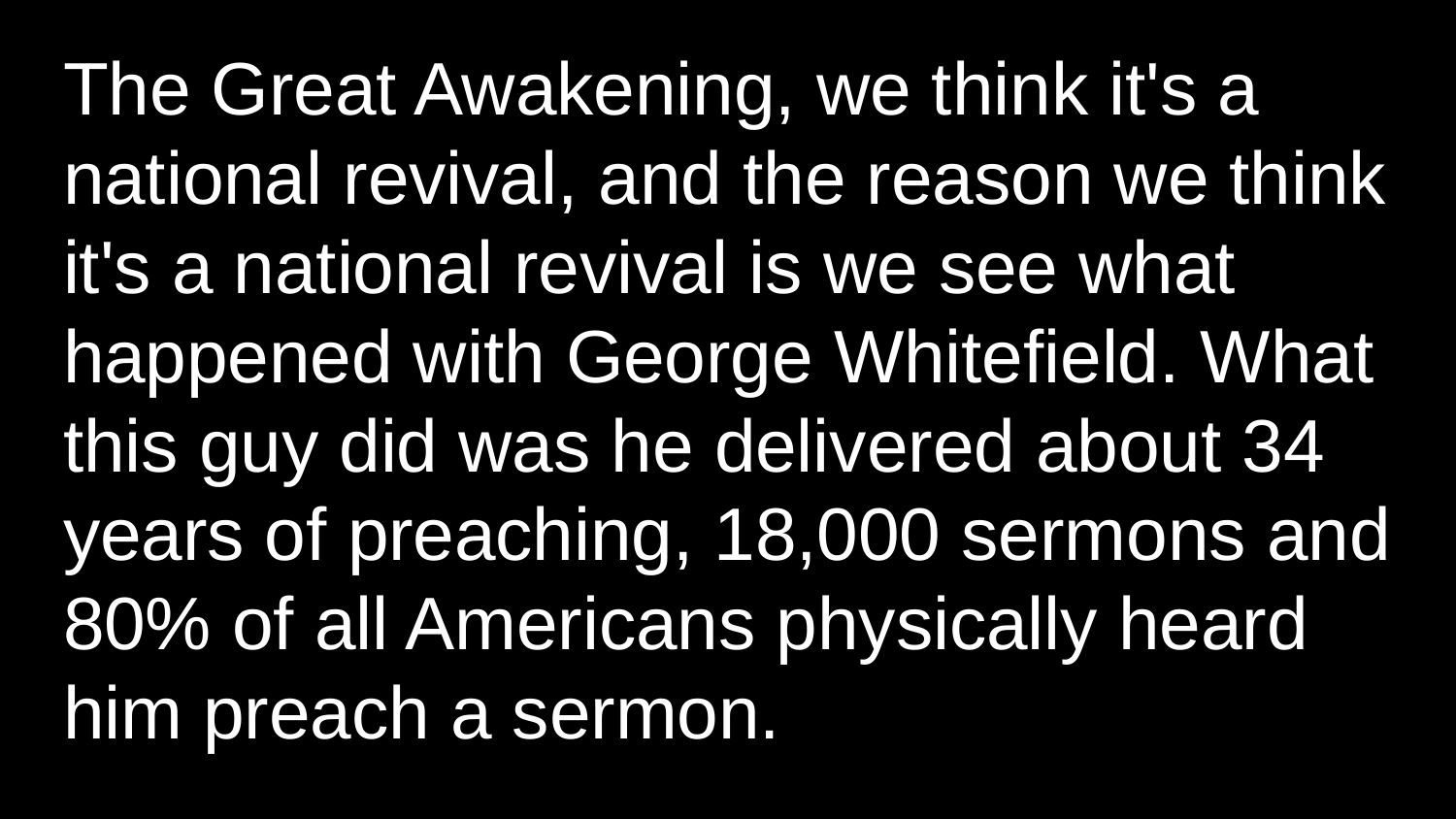

The Great Awakening, we think it's a national revival, and the reason we think it's a national revival is we see what happened with George Whitefield. What this guy did was he delivered about 34 years of preaching, 18,000 sermons and 80% of all Americans physically heard him preach a sermon.